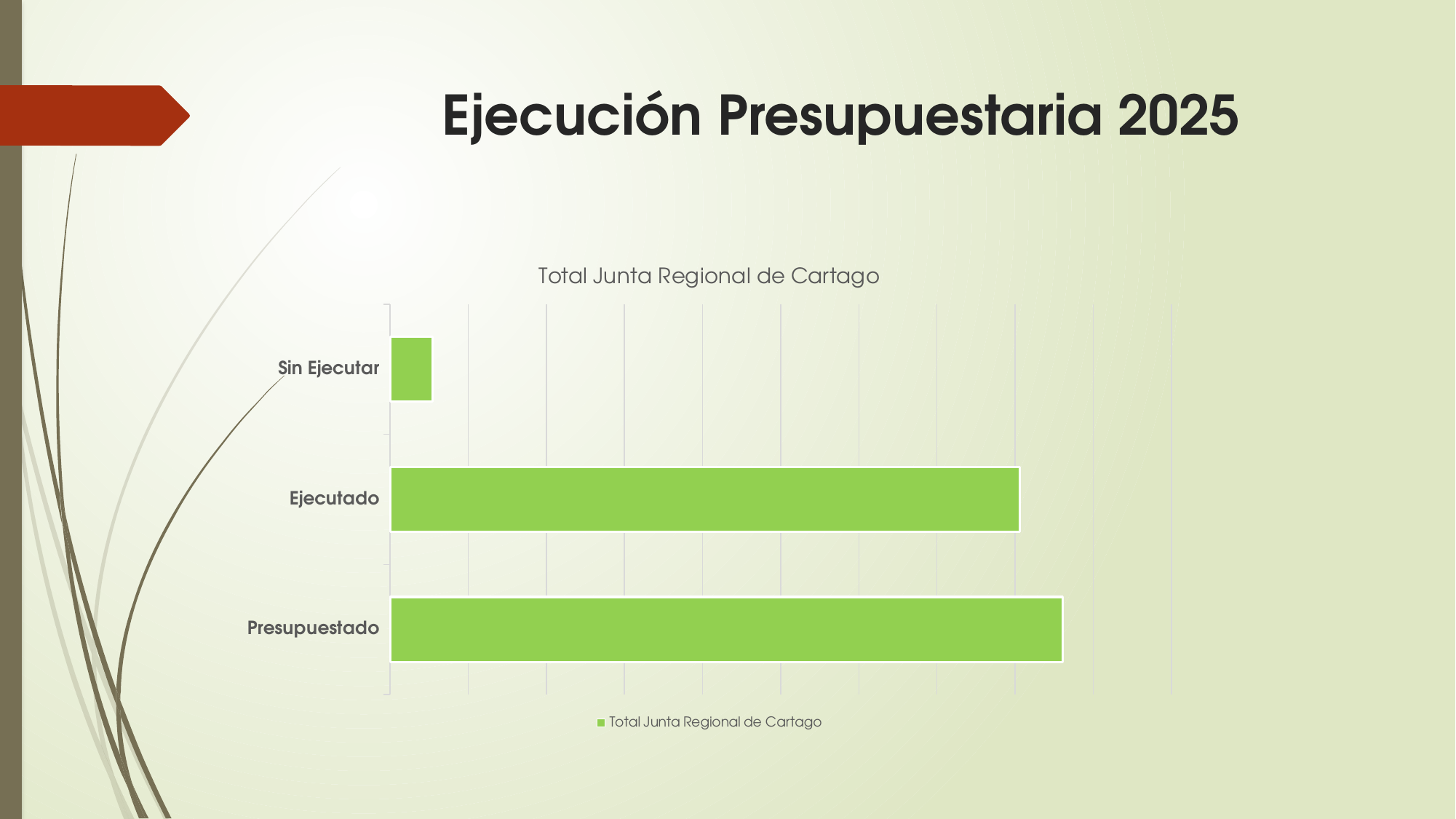

# Ejecución Presupuestaria 2025

### Chart

| Category |
|---|

### Chart:

| Category | Total Junta Regional de Cartago |
|---|---|
| Presupuestado | 43038927.4 |
| Ejecutado | 40305857.52 |
| Sin Ejecutar | 2733069.879999995 |